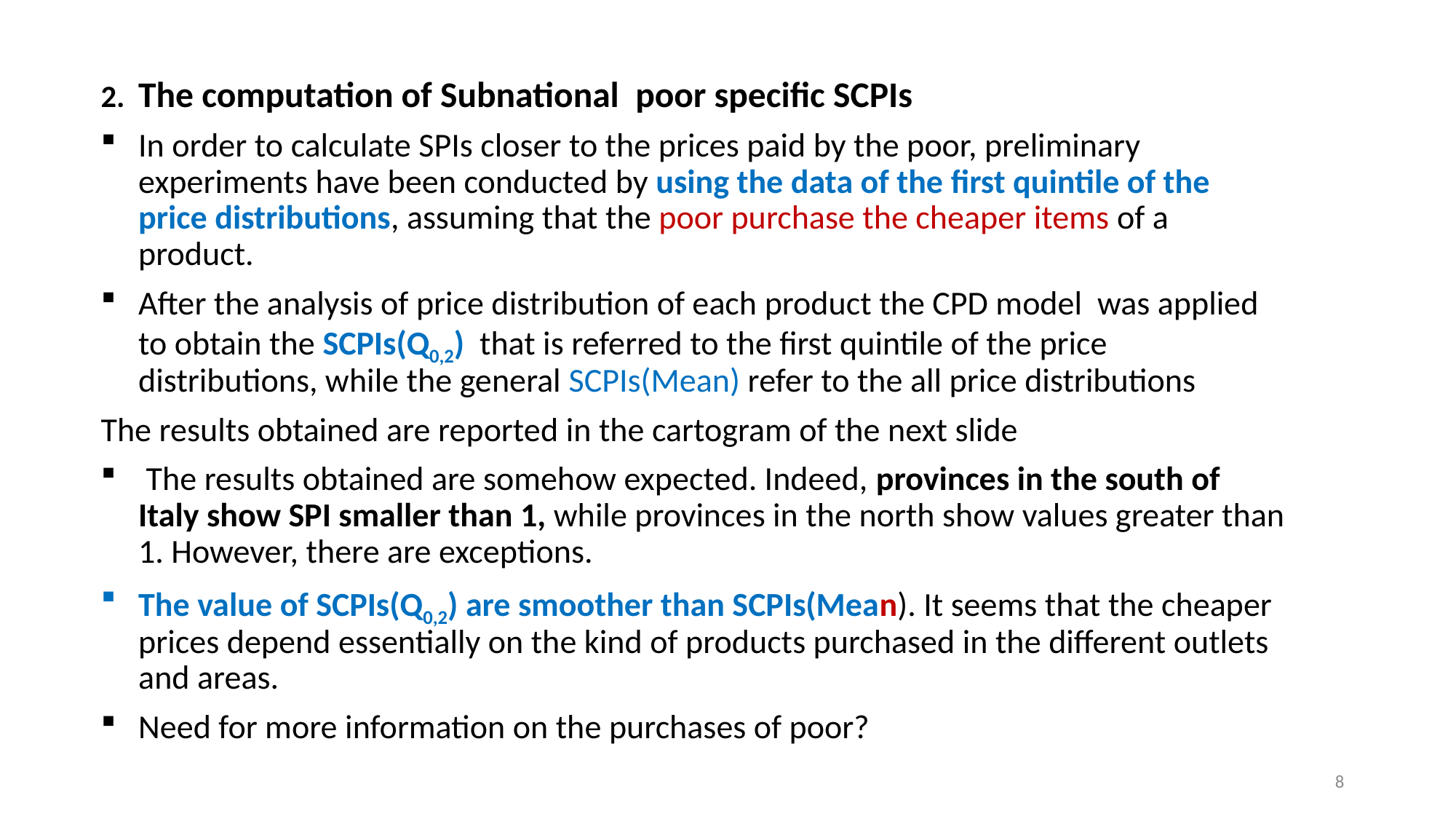

2.  The computation of Subnational  poor specific SCPIs
In order to calculate SPIs closer to the prices paid by the poor, preliminary experiments have been conducted by using the data of the first quintile of the price distributions, assuming that the poor purchase the cheaper items of a product.
After the analysis of price distribution of each product the CPD model  was applied to obtain the SCPIs(Q0,2)  that is referred to the first quintile of the price distributions, while the general SCPIs(Mean) refer to the all price distributions
The results obtained are reported in the cartogram of the next slide
 The results obtained are somehow expected. Indeed, provinces in the south of Italy show SPI smaller than 1, while provinces in the north show values greater than 1. However, there are exceptions.
The value of SCPIs(Q0,2) are smoother than SCPIs(Mean). It seems that the cheaper prices depend essentially on the kind of products purchased in the different outlets and areas.
Need for more information on the purchases of poor?

8